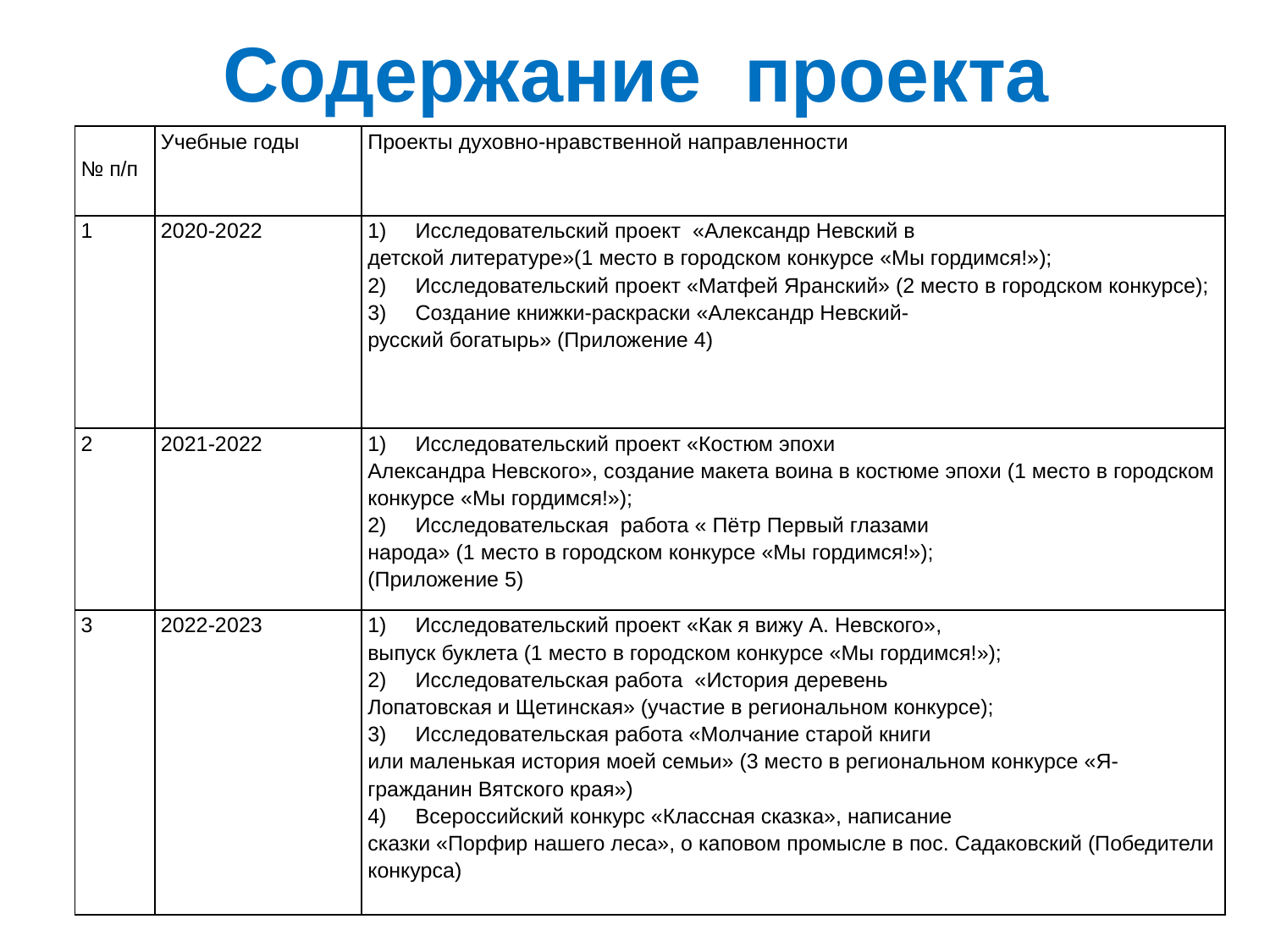

# Содержание  проекта
| № п/п | Учебные годы | Проекты духовно-нравственной направленности |
| --- | --- | --- |
| 1 | 2020-2022 | Исследовательский проект «Александр Невский в детской литературе»(1 место в городском конкурсе «Мы гордимся!»); Исследовательский проект «Матфей Яранский» (2 место в городском конкурсе); Создание книжки-раскраски «Александр Невский- русский богатырь» (Приложение 4) |
| 2 | 2021-2022 | Исследовательский проект «Костюм эпохи Александра Невского», создание макета воина в костюме эпохи (1 место в городском конкурсе «Мы гордимся!»); Исследовательская работа « Пётр Первый глазами народа» (1 место в городском конкурсе «Мы гордимся!»); (Приложение 5) |
| 3 | 2022-2023 | Исследовательский проект «Как я вижу А. Невского», выпуск буклета (1 место в городском конкурсе «Мы гордимся!»); Исследовательская работа «История деревень Лопатовская и Щетинская» (участие в региональном конкурсе); Исследовательская работа «Молчание старой книги или маленькая история моей семьи» (3 место в региональном конкурсе «Я-гражданин Вятского края») Всероссийский конкурс «Классная сказка», написание сказки «Порфир нашего леса», о каповом промысле в пос. Садаковский (Победители конкурса) |